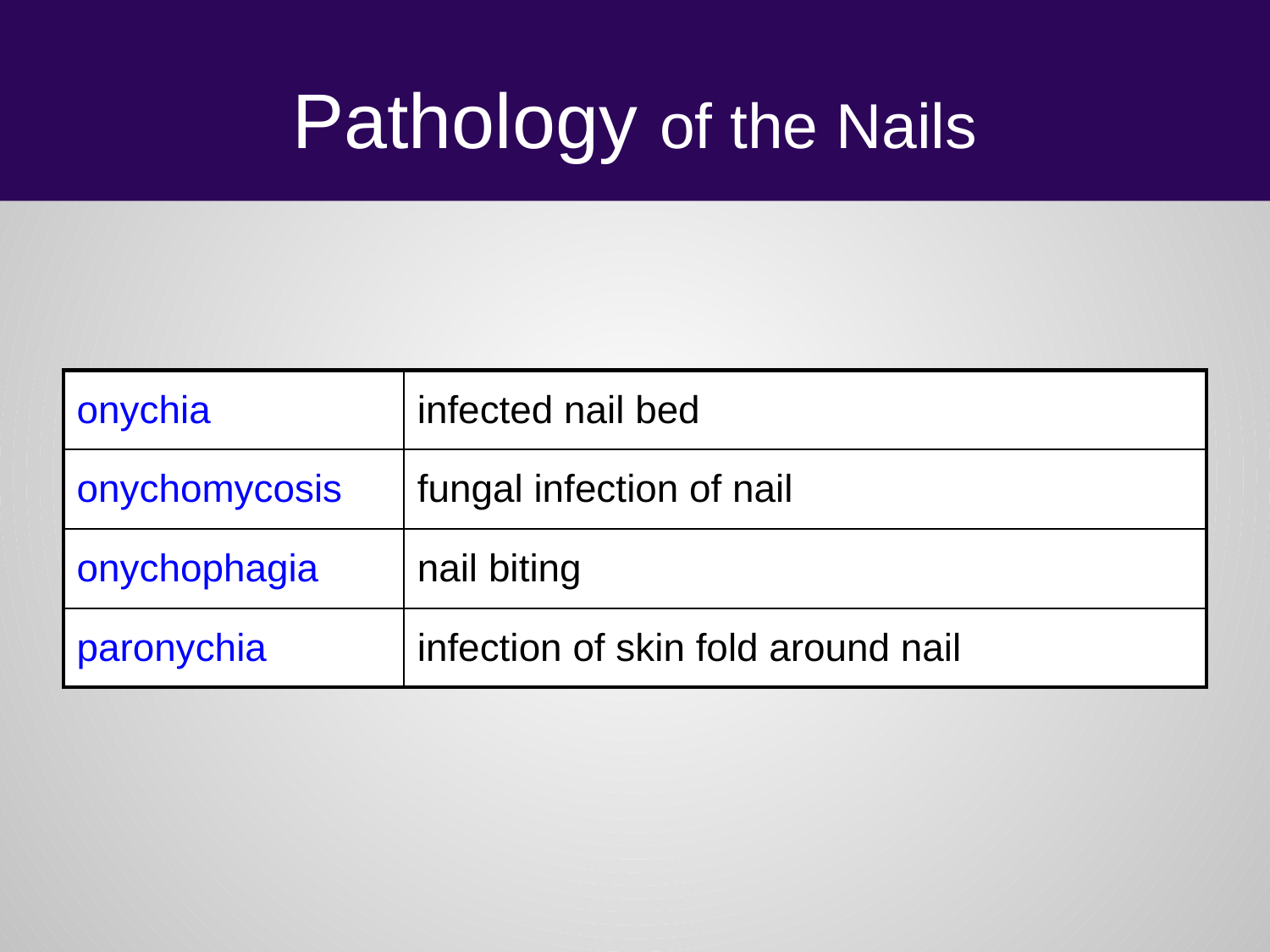

# Pathology of the Nails
| onychia | infected nail bed |
| --- | --- |
| onychomycosis | fungal infection of nail |
| onychophagia | nail biting |
| paronychia | infection of skin fold around nail |